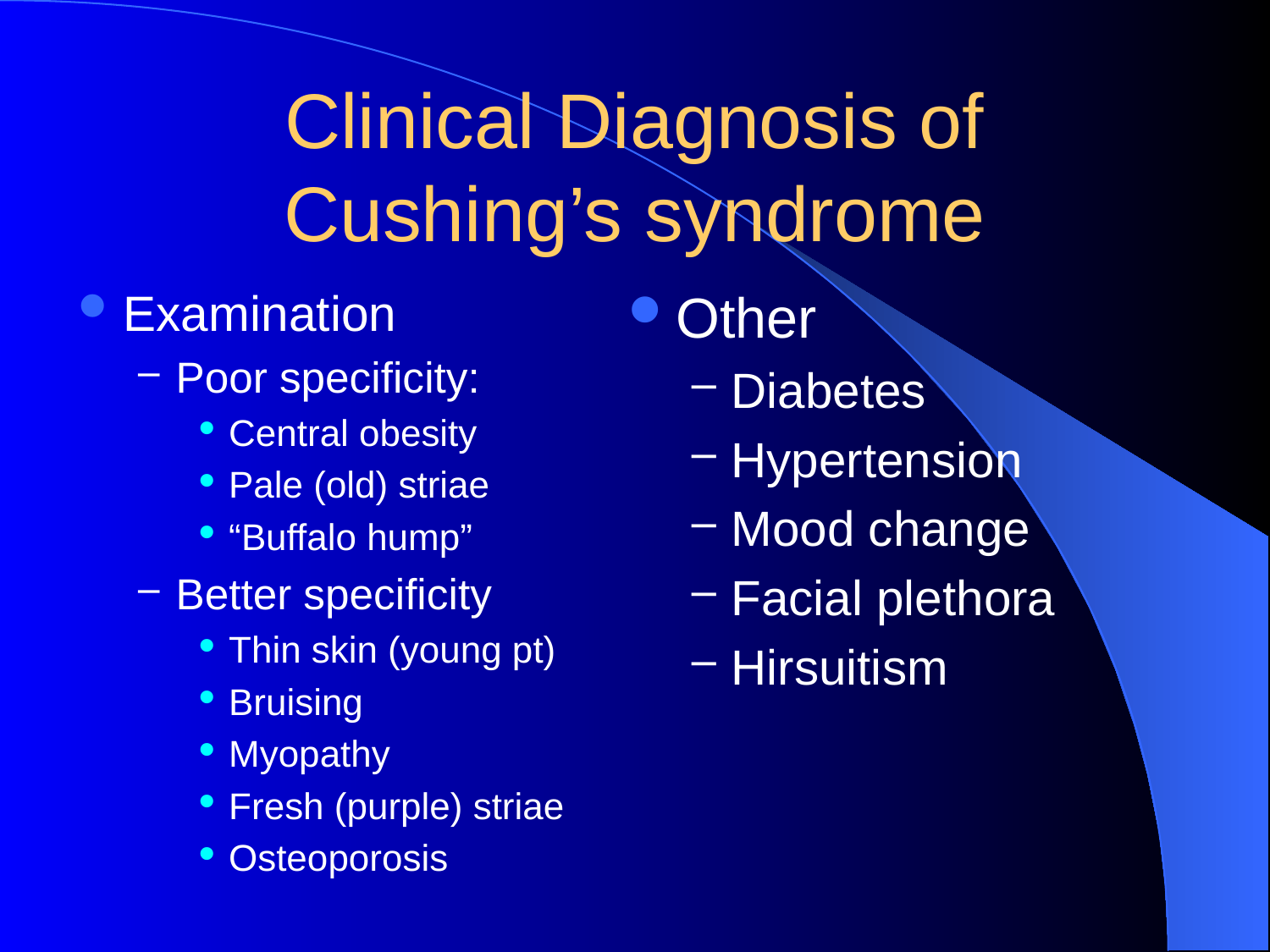

# Clinical Diagnosis of Cushing’s syndrome
Examination
Poor specificity:
Central obesity
Pale (old) striae
“Buffalo hump”
Better specificity
Thin skin (young pt)
Bruising
Myopathy
Fresh (purple) striae
Osteoporosis

Other
Diabetes
Hypertension
Mood change
Facial plethora
Hirsuitism